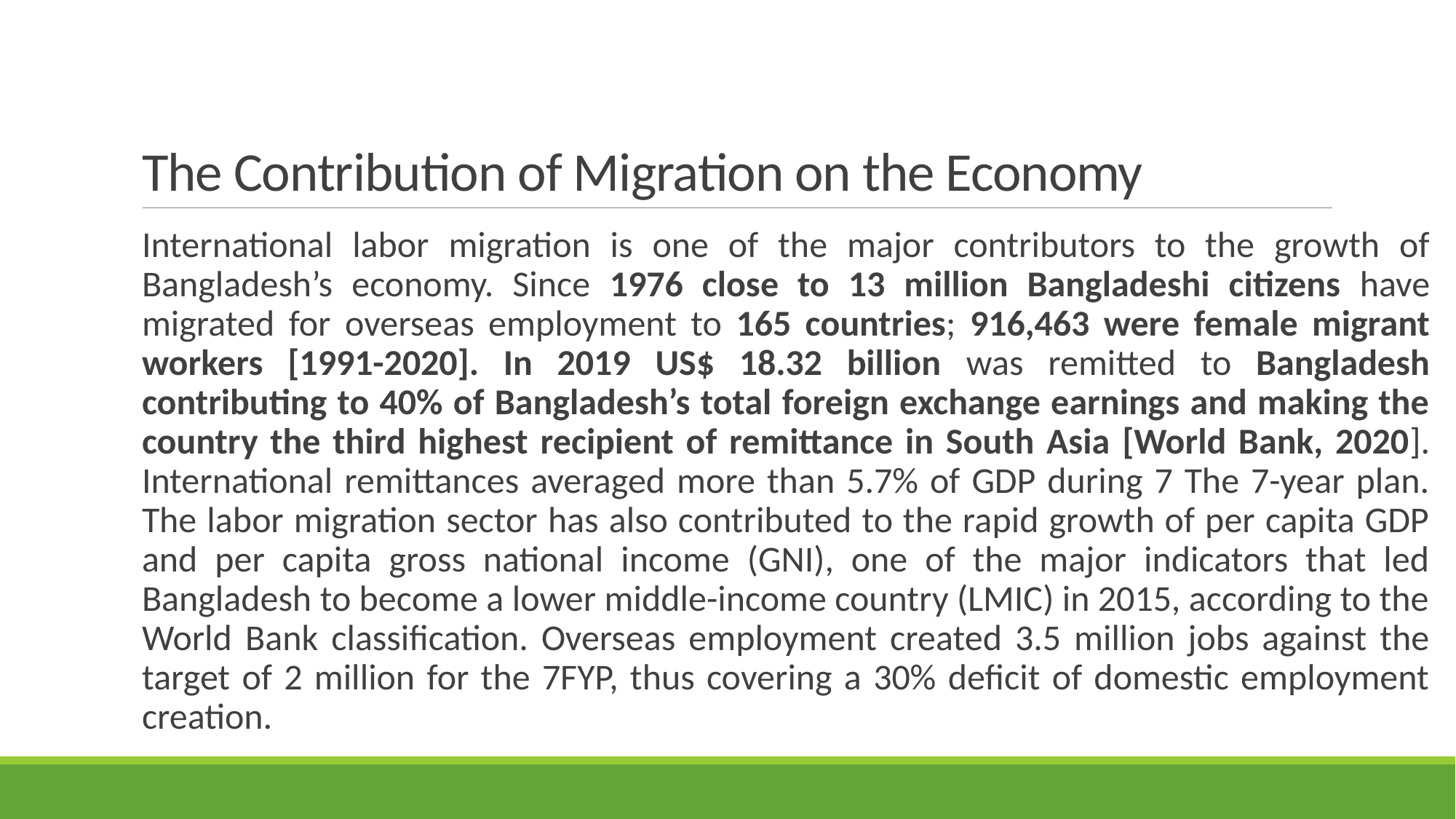

# The Contribution of Migration on the Economy
International labor migration is one of the major contributors to the growth of Bangladesh’s economy. Since 1976 close to 13 million Bangladeshi citizens have migrated for overseas employment to 165 countries; 916,463 were female migrant workers [1991-2020]. In 2019 US$ 18.32 billion was remitted to Bangladesh contributing to 40% of Bangladesh’s total foreign exchange earnings and making the country the third highest recipient of remittance in South Asia [World Bank, 2020]. International remittances averaged more than 5.7% of GDP during 7 The 7-year plan. The labor migration sector has also contributed to the rapid growth of per capita GDP and per capita gross national income (GNI), one of the major indicators that led Bangladesh to become a lower middle-income country (LMIC) in 2015, according to the World Bank classification. Overseas employment created 3.5 million jobs against the target of 2 million for the 7FYP, thus covering a 30% deficit of domestic employment creation.